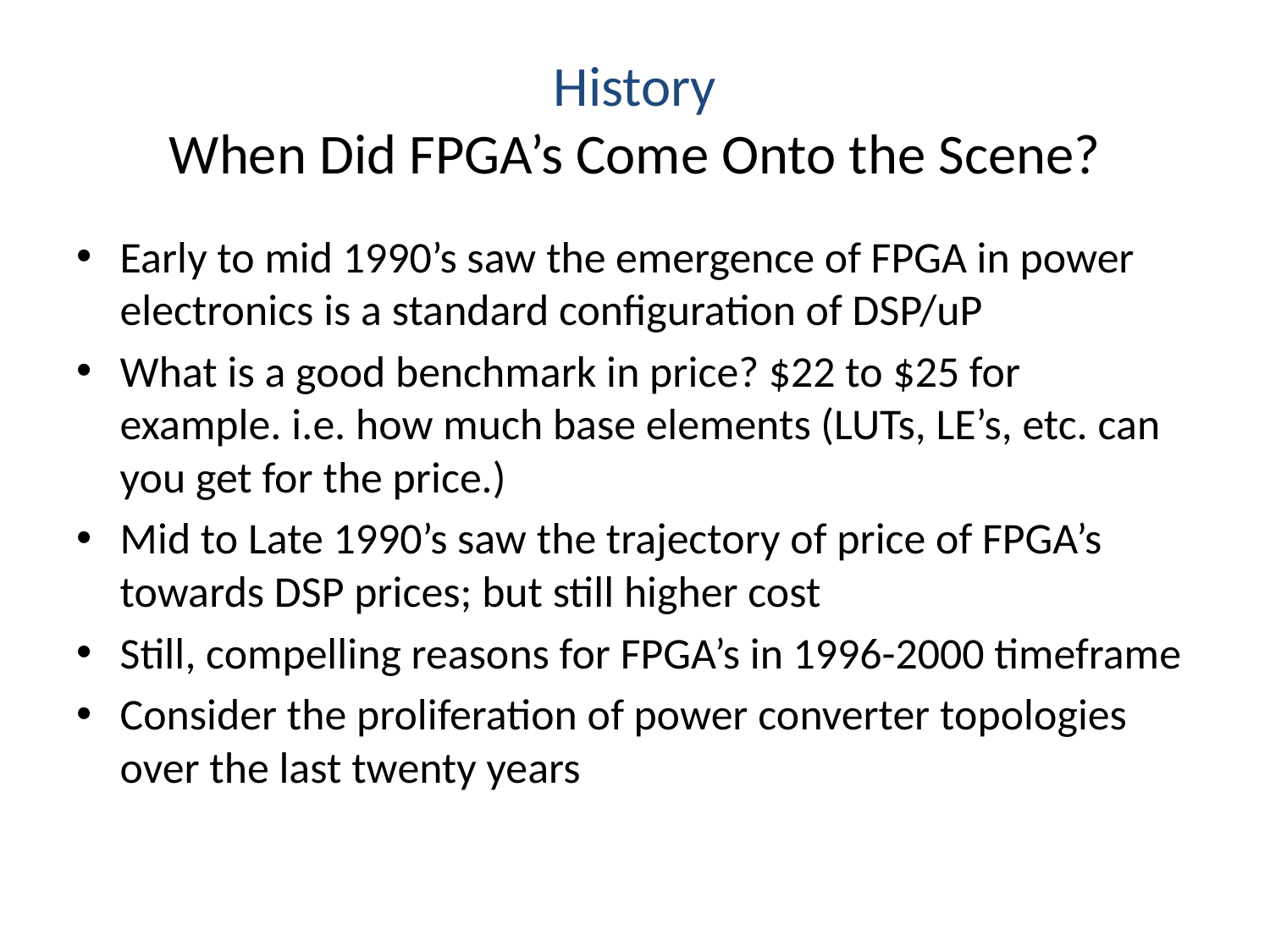

# History When Did FPGA’s Come Onto the Scene?
Early to mid 1990’s saw the emergence of FPGA in power electronics is a standard configuration of DSP/uP
What is a good benchmark in price? $22 to $25 for example. i.e. how much base elements (LUTs, LE’s, etc. can you get for the price.)
Mid to Late 1990’s saw the trajectory of price of FPGA’s towards DSP prices; but still higher cost
Still, compelling reasons for FPGA’s in 1996-2000 timeframe
Consider the proliferation of power converter topologies over the last twenty years